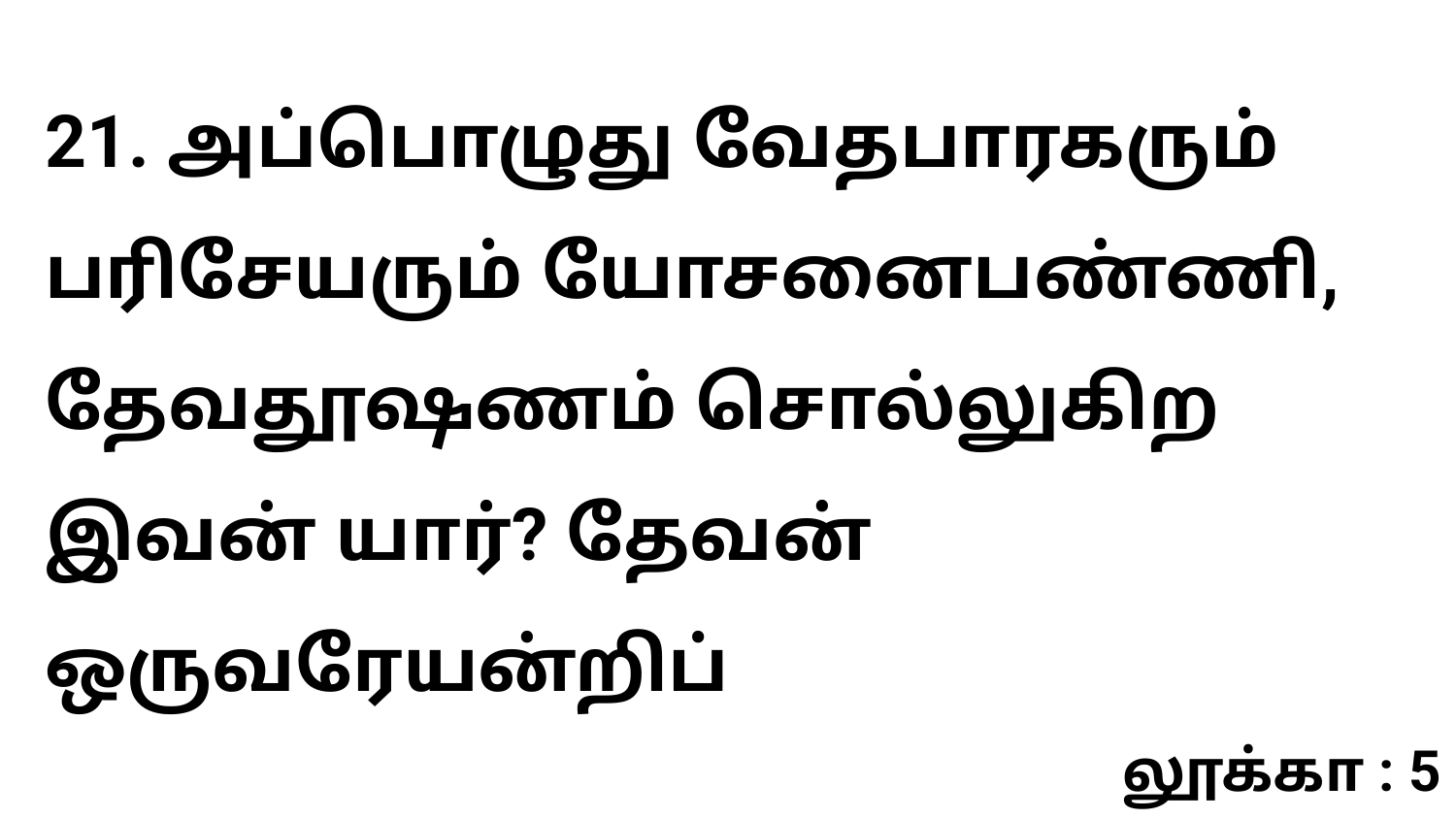

21. அப்பொழுது வேதபாரகரும் பரிசேயரும் யோசனைபண்ணி, தேவதூஷணம் சொல்லுகிற இவன் யார்? தேவன் ஒருவரேயன்றிப்
லூக்கா : 5